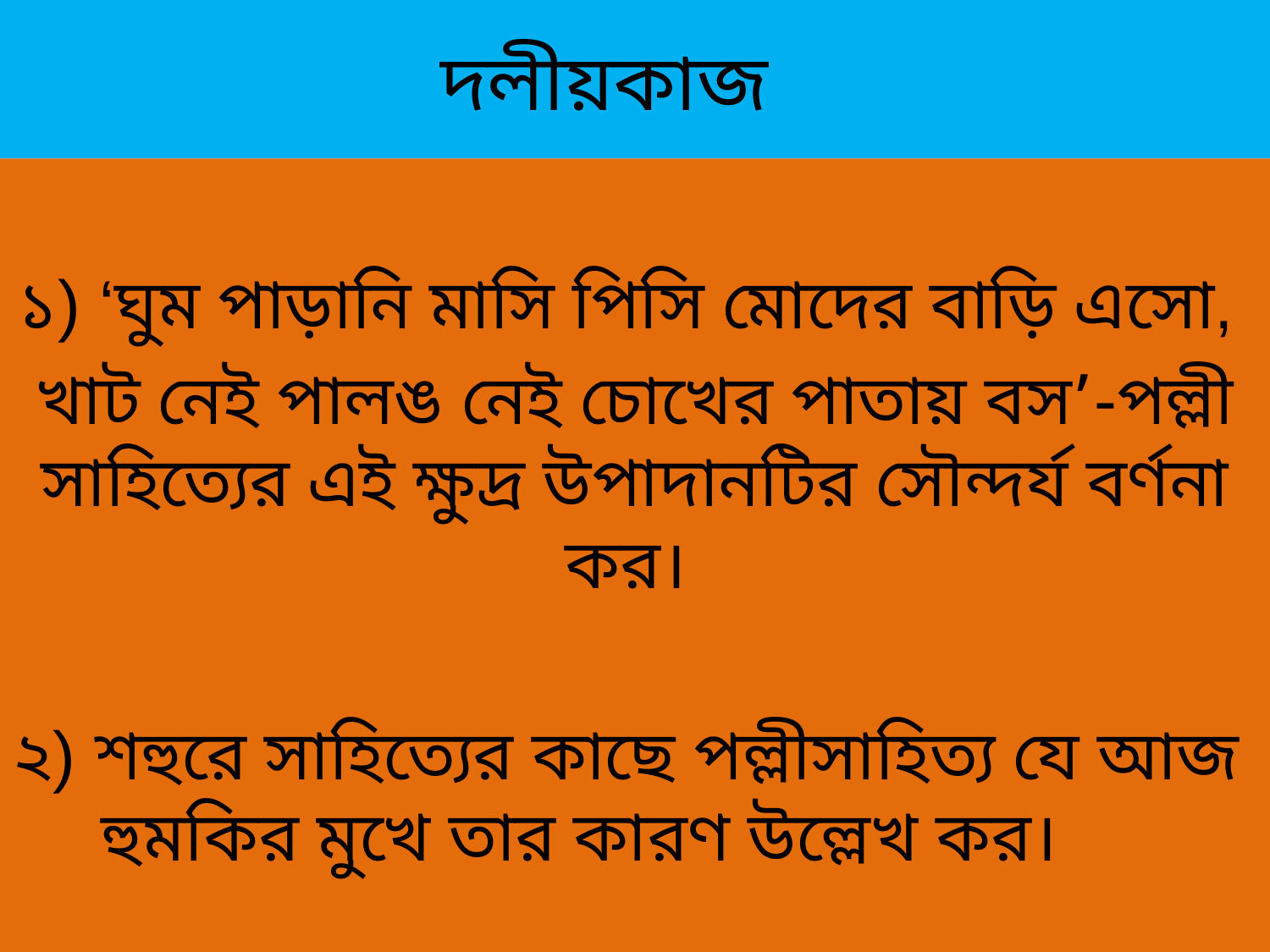

# দলীয়কাজ

১) ‘ঘুম পাড়ানি মাসি পিসি মোদের বাড়ি এসো,
খাট নেই পালঙ নেই চোখের পাতায় বস’-পল্লী সাহিত্যের এই ক্ষুদ্র উপাদানটির সৌন্দর্য বর্ণনা কর।

২) শহুরে সাহিত্যের কাছে পল্লীসাহিত্য যে আজ      হুমকির মুখে তার কারণ উল্লেখ কর।